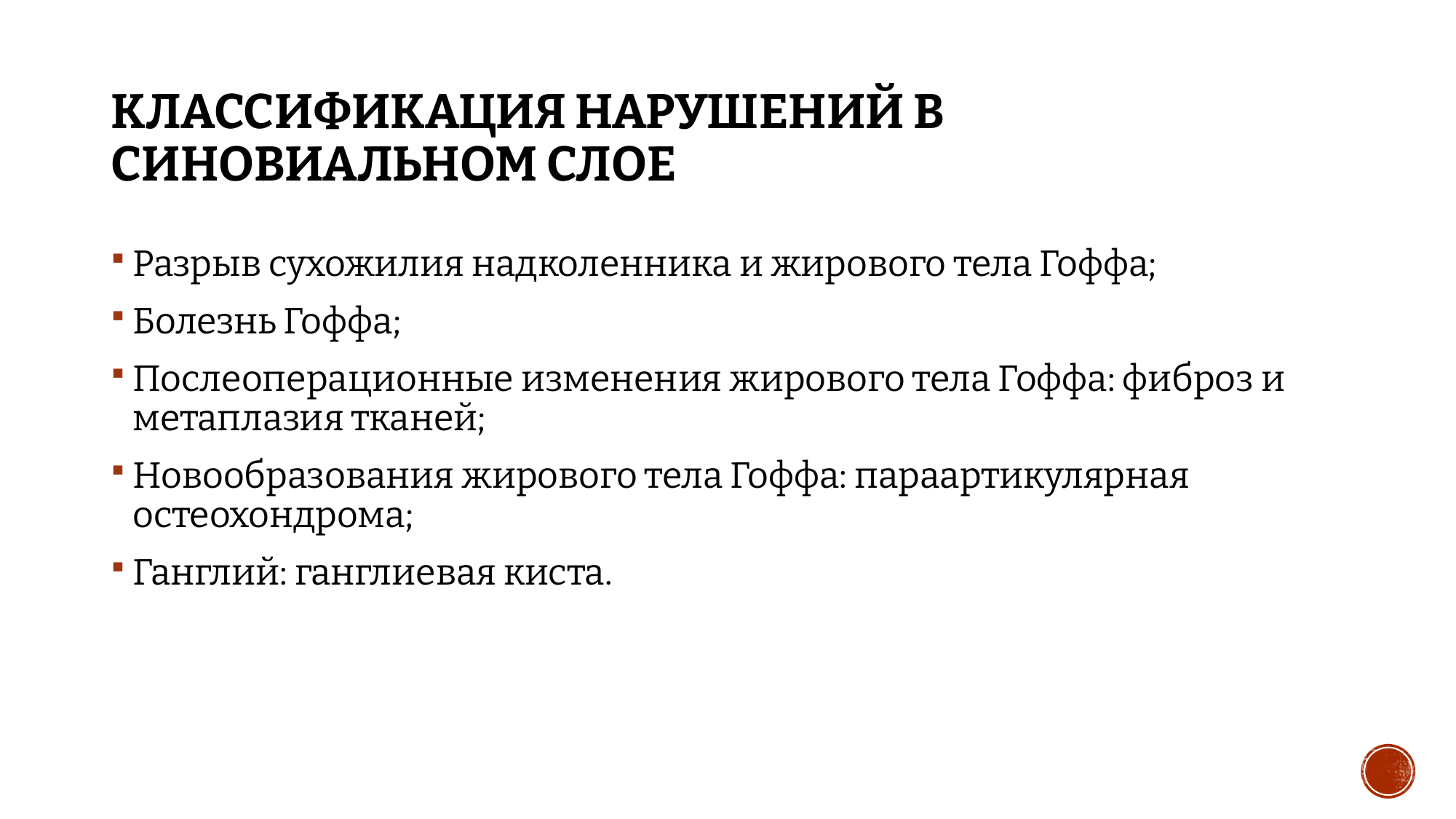

# Классификация нарушений в синовиальном слое
Разрыв сухожилия надколенника и жирового тела Гоффа;
Болезнь Гоффа;
Послеоперационные изменения жирового тела Гоффа: фиброз и метаплазия тканей;
Новообразования жирового тела Гоффа: параартикулярная остеохондрома;
Ганглий: ганглиевая киста.